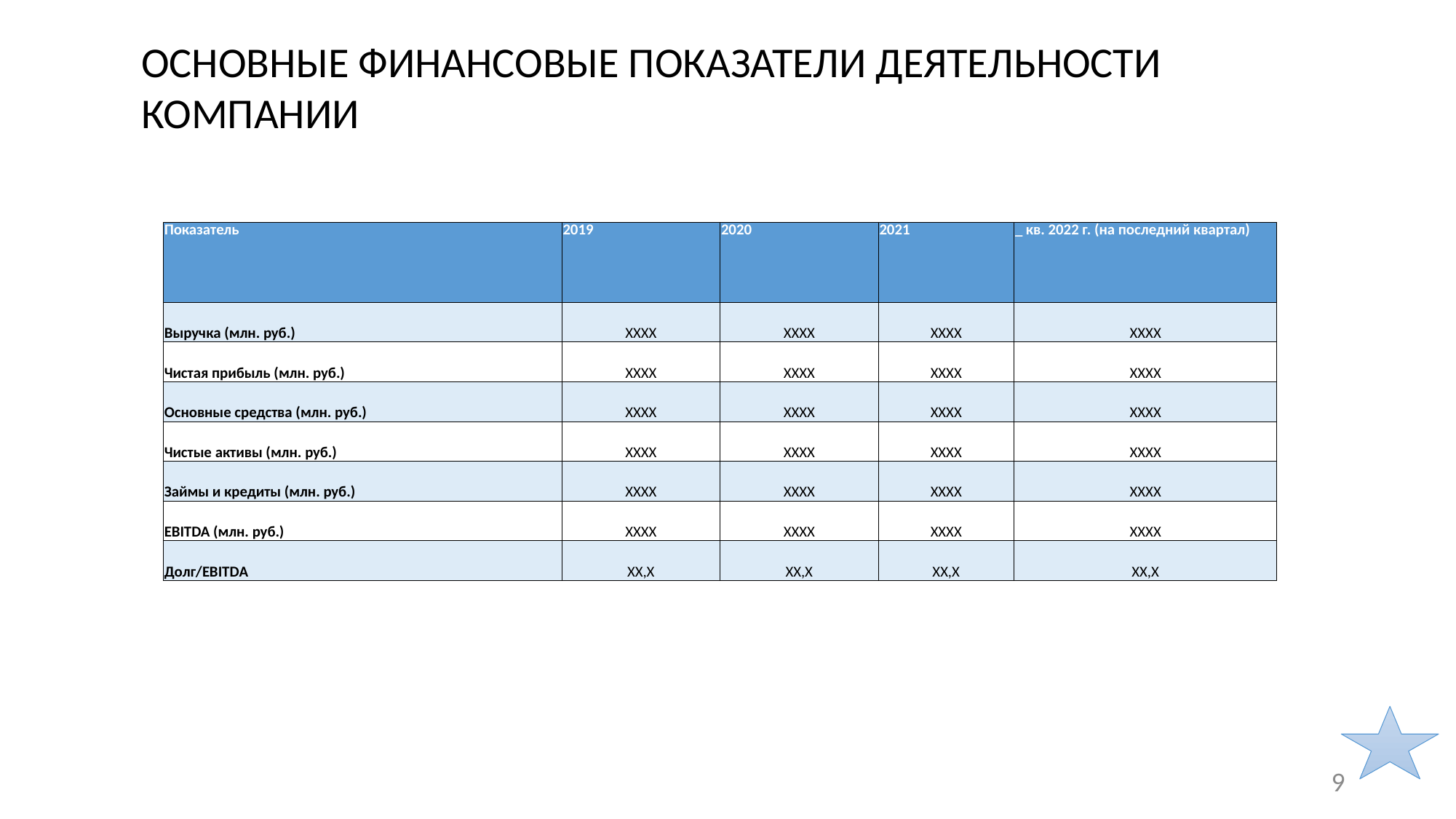

ОСНОВНЫЕ ФИНАНСОВЫЕ ПОКАЗАТЕЛИ ДЕЯТЕЛЬНОСТИ  КОМПАНИИ
| Показатель | 2019 | 2020 | 2021 | \_ кв. 2022 г. (на последний квартал) |
| --- | --- | --- | --- | --- |
| Выручка (млн. руб.) | ХХХХ | ХХХХ | ХХХХ | ХХХХ |
| Чистая прибыль (млн. руб.) | ХХХХ | ХХХХ | ХХХХ | ХХХХ |
| Основные средства (млн. руб.) | ХХХХ | ХХХХ | ХХХХ | ХХХХ |
| Чистые активы (млн. руб.) | ХХХХ | ХХХХ | ХХХХ | ХХХХ |
| Займы и кредиты (млн. руб.) | ХХХХ | ХХХХ | ХХХХ | ХХХХ |
| EBITDA (млн. руб.) | ХХХХ | ХХХХ | ХХХХ | ХХХХ |
| Долг/ЕВITDА | ХХ,Х | ХХ,Х | ХХ,Х | ХХ,Х |

9